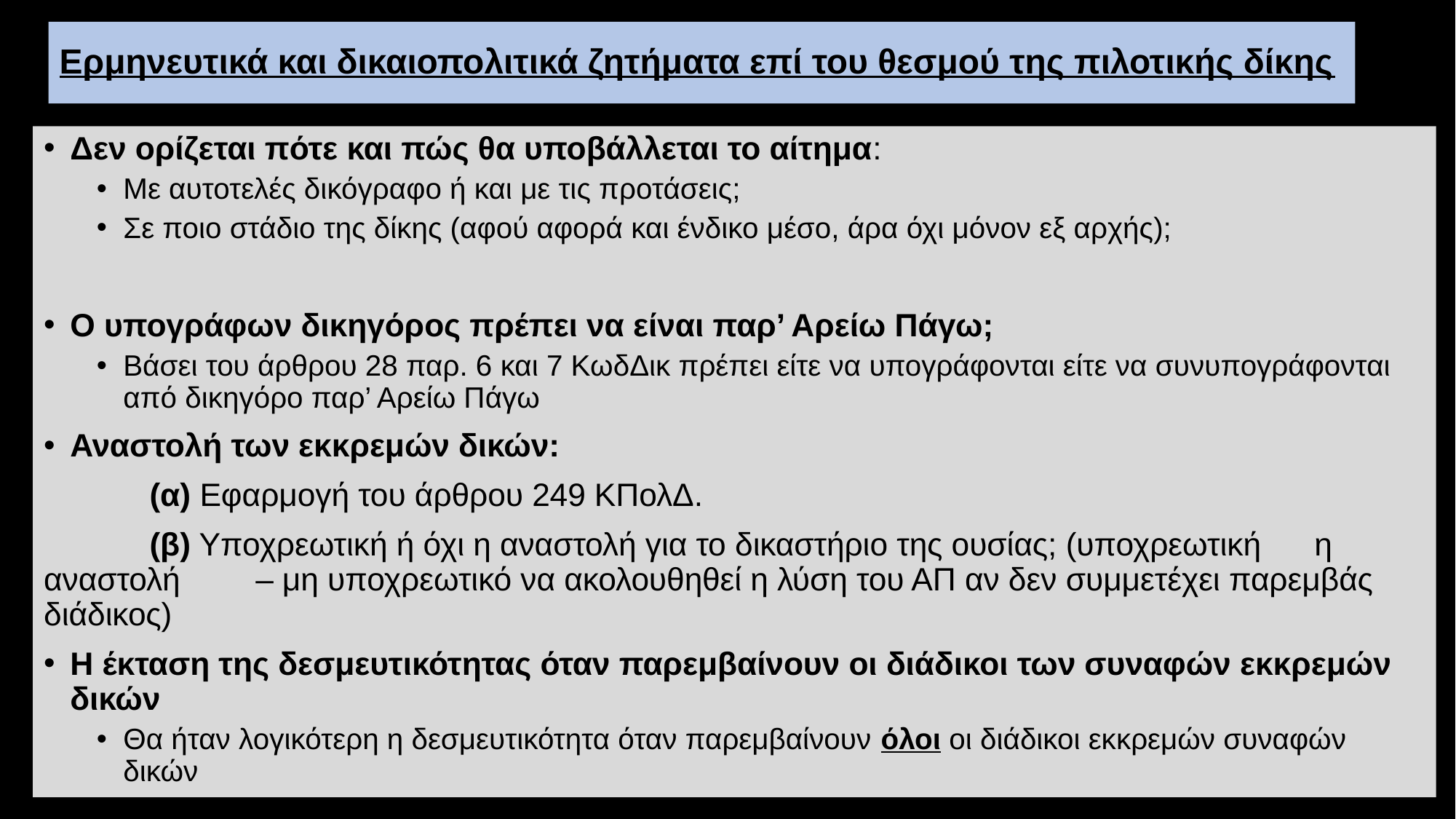

# Ερμηνευτικά και δικαιοπολιτικά ζητήματα επί του θεσμού της πιλοτικής δίκης
Δεν ορίζεται πότε και πώς θα υποβάλλεται το αίτημα:
Με αυτοτελές δικόγραφο ή και με τις προτάσεις;
Σε ποιο στάδιο της δίκης (αφού αφορά και ένδικο μέσο, άρα όχι μόνον εξ αρχής);

Ο υπογράφων δικηγόρος πρέπει να είναι παρ’ Αρείω Πάγω;
Βάσει του άρθρου 28 παρ. 6 και 7 ΚωδΔικ πρέπει είτε να υπογράφονται είτε να συνυπογράφονται από δικηγόρο παρ’ Αρείω Πάγω
Αναστολή των εκκρεμών δικών:
	(α) Εφαρμογή του άρθρου 249 ΚΠολΔ.
	(β) Υποχρεωτική ή όχι η αναστολή για το δικαστήριο της ουσίας; (υποχρεωτική 	η αναστολή 	– μη υποχρεωτικό να ακολουθηθεί η λύση του ΑΠ αν δεν συμμετέχει παρεμβάς διάδικος)
Η έκταση της δεσμευτικότητας όταν παρεμβαίνουν οι διάδικοι των συναφών εκκρεμών δικών
Θα ήταν λογικότερη η δεσμευτικότητα όταν παρεμβαίνουν όλοι οι διάδικοι εκκρεμών συναφών δικών